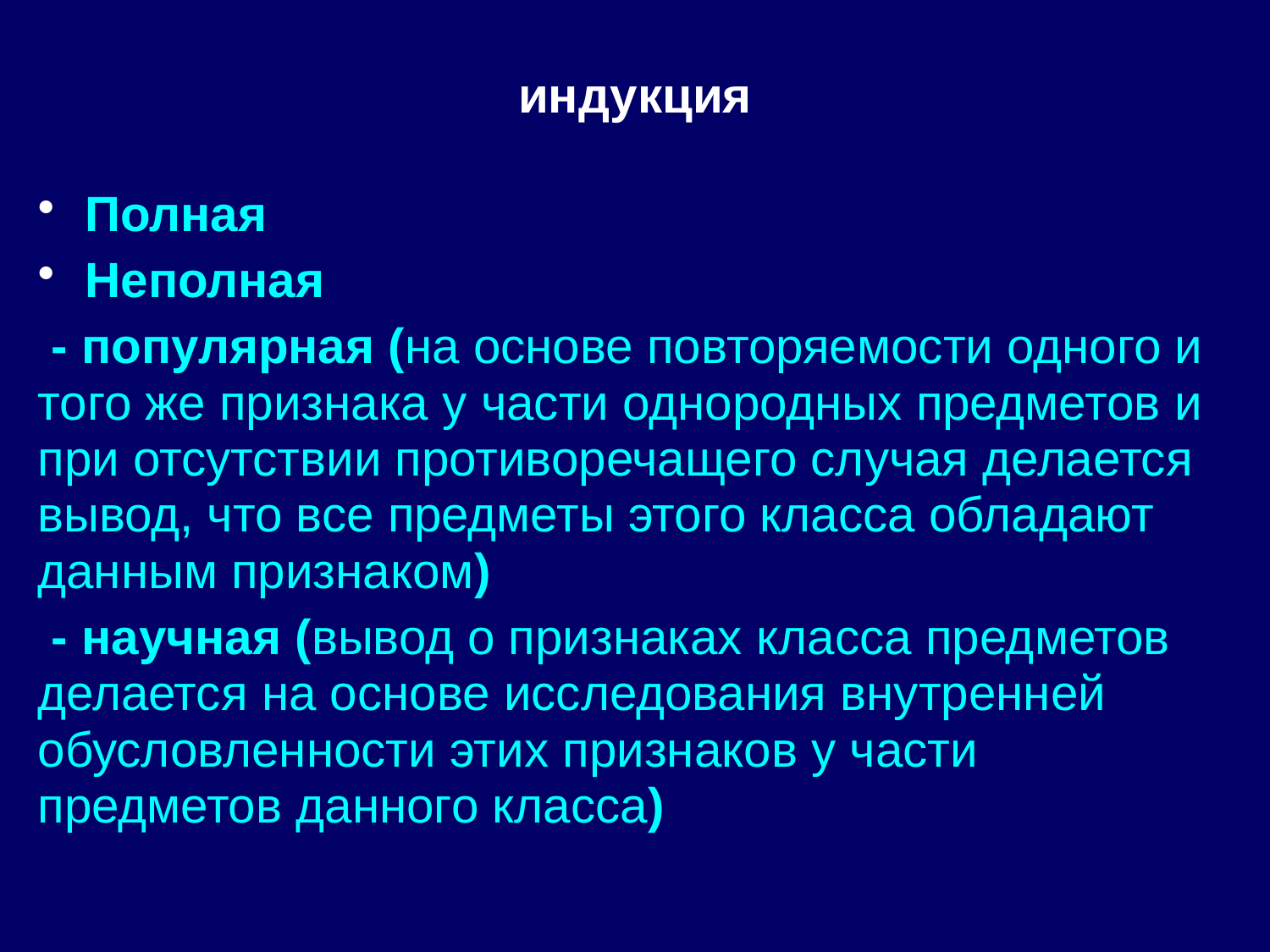

# индукция
Полная
Неполная
 - популярная (на основе повторяемости одного и того же признака у части однородных предметов и при отсутствии противоречащего случая делается вывод, что все предметы этого класса обладают данным признаком)
 - научная (вывод о признаках класса предметов делается на основе исследования внутренней обусловленности этих признаков у части предметов данного класса)